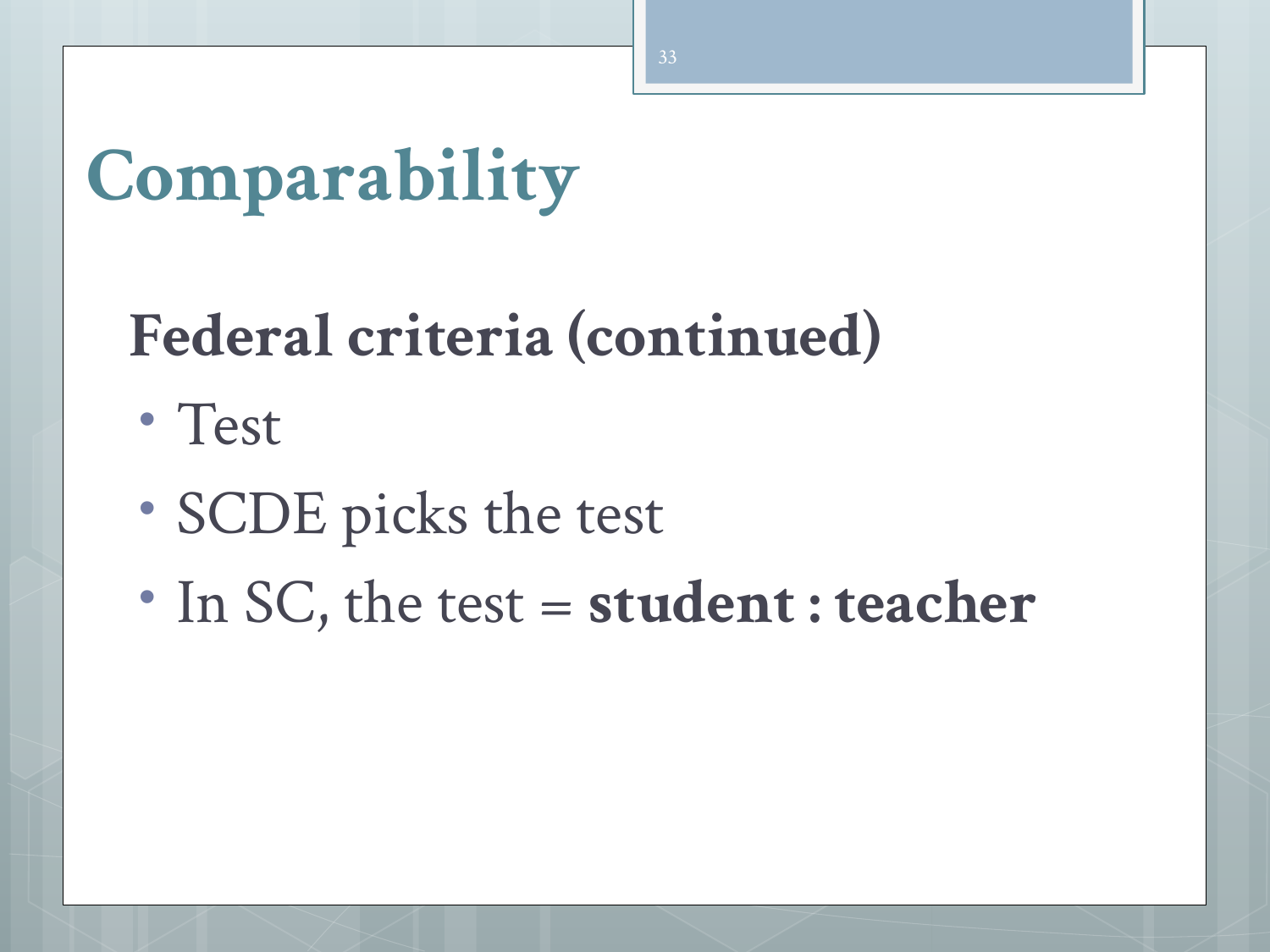

33
# Comparability
Federal criteria (continued)
Test
SCDE picks the test
In SC, the test = student : teacher